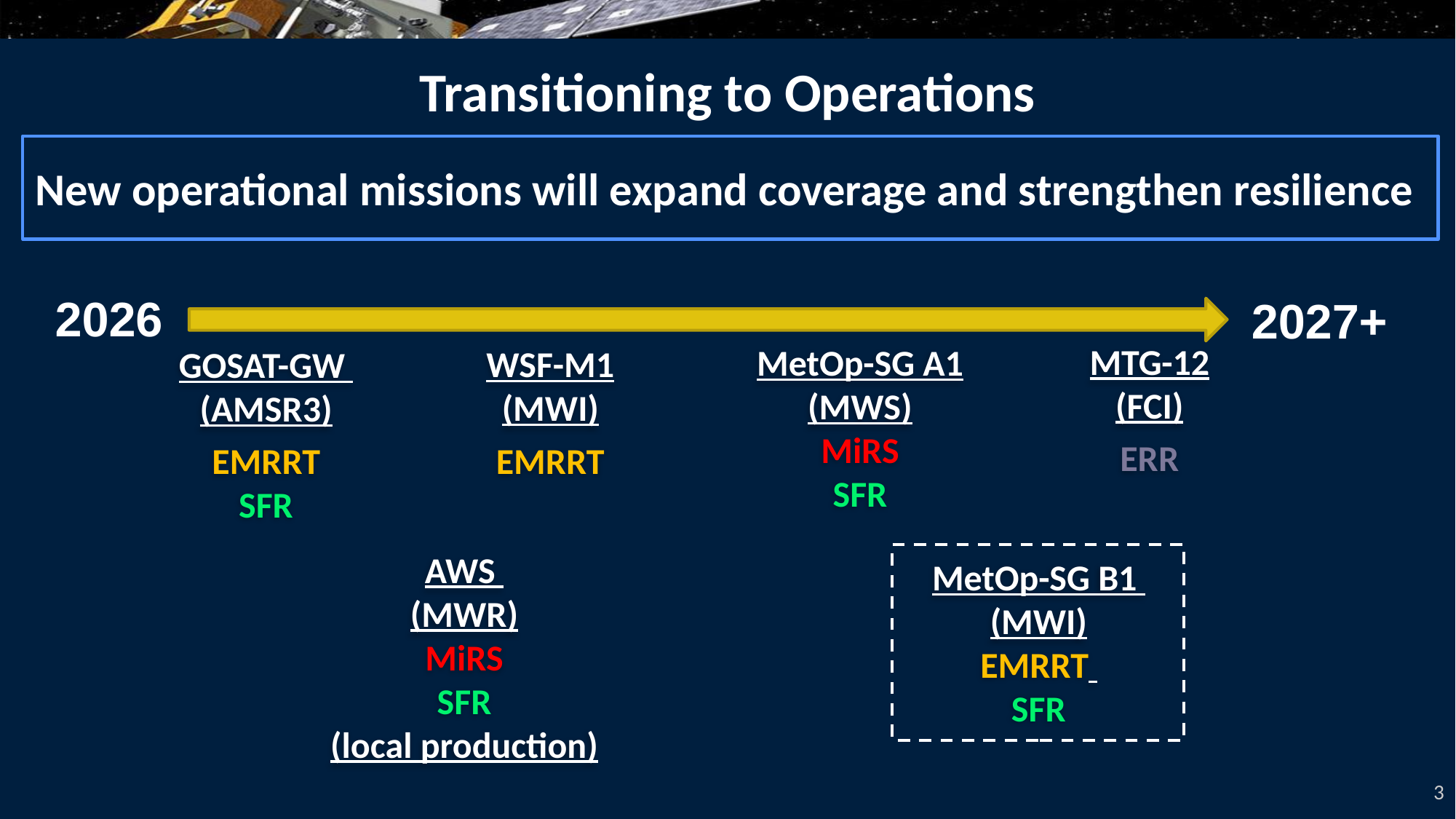

# Transitioning to Operations
New operational missions will expand coverage and strengthen resilience
2026
2027+

WSF-M1 (MWI)
EMRRT
MTG-12
(FCI)
ERR
MetOp-SG A1 (MWS)
MiRS
SFR
GOSAT-GW
(AMSR3)
EMRRT
SFR
MetOp-SG B1
(MWI)
EMRRT
SFR

AWS
(MWR)
MiRS
SFR
(local production)